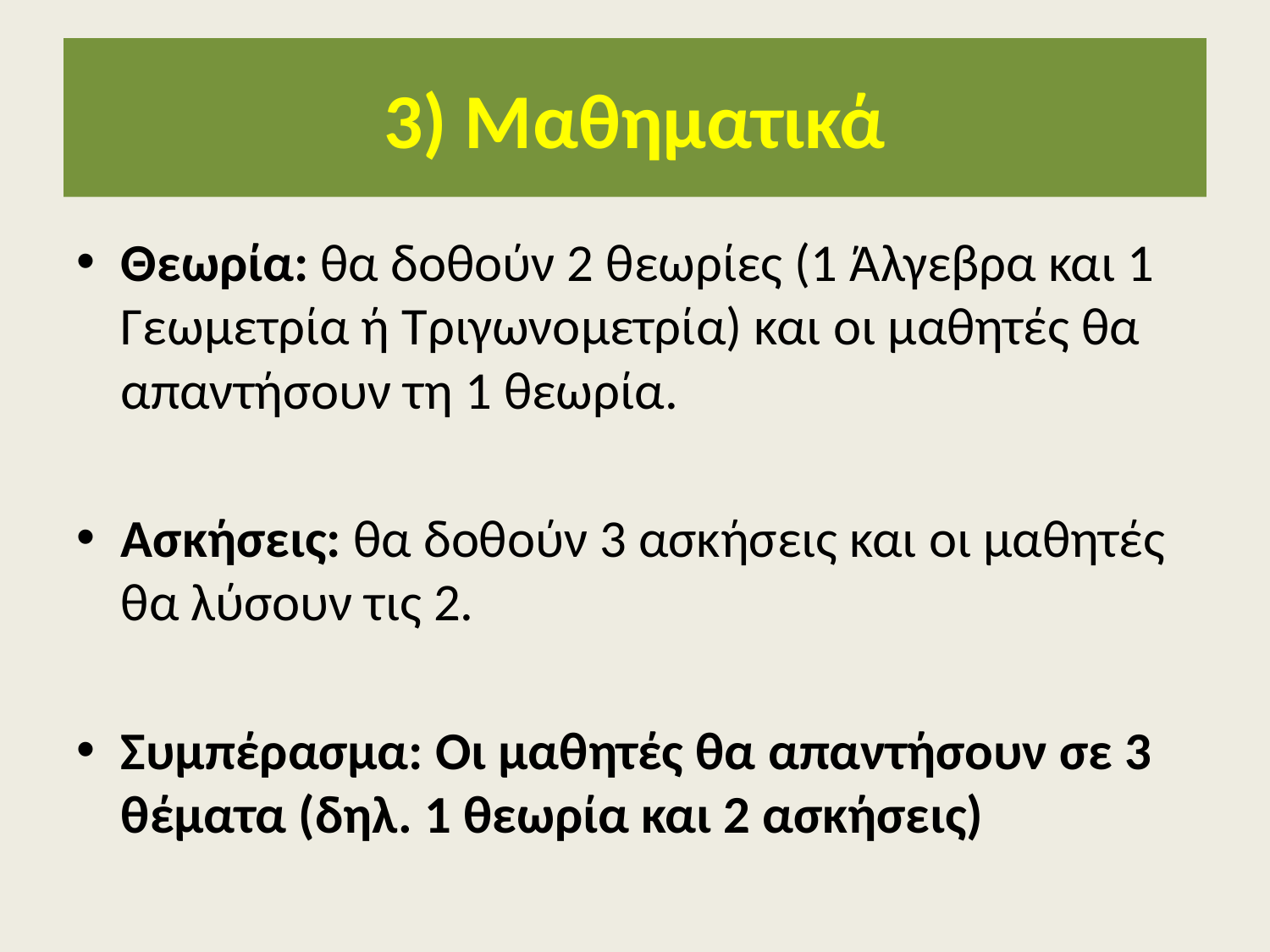

# 3) Μαθηματικά
Θεωρία: θα δοθούν 2 θεωρίες (1 Άλγεβρα και 1 Γεωμετρία ή Τριγωνομετρία) και οι μαθητές θα απαντήσουν τη 1 θεωρία.

Ασκήσεις: θα δοθούν 3 ασκήσεις και οι μαθητές θα λύσουν τις 2.

Συμπέρασμα: Οι μαθητές θα απαντήσουν σε 3 θέματα (δηλ. 1 θεωρία και 2 ασκήσεις)